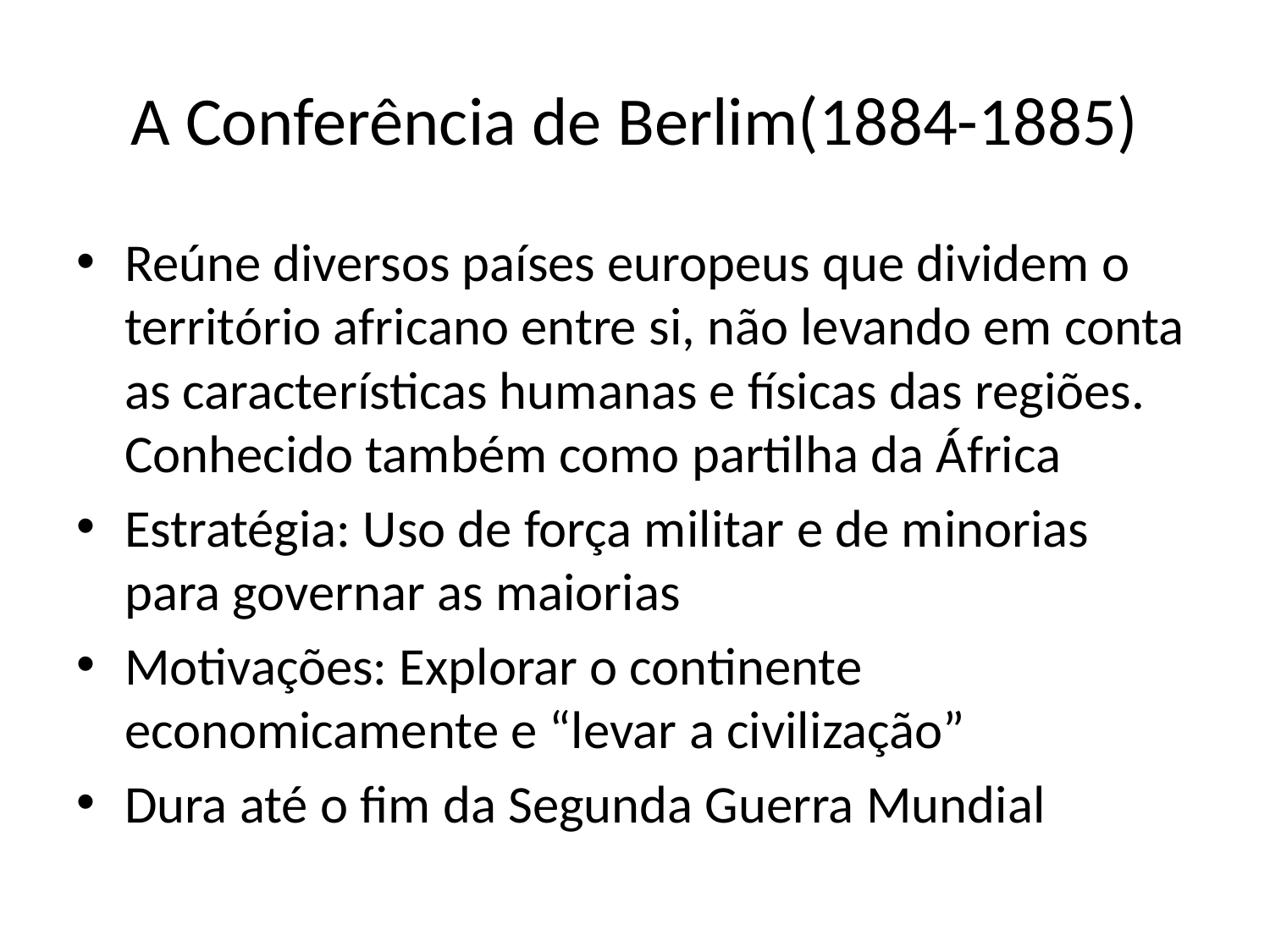

# A Conferência de Berlim(1884-1885)
Reúne diversos países europeus que dividem o território africano entre si, não levando em conta as características humanas e físicas das regiões. Conhecido também como partilha da África
Estratégia: Uso de força militar e de minorias para governar as maiorias
Motivações: Explorar o continente economicamente e “levar a civilização”
Dura até o fim da Segunda Guerra Mundial